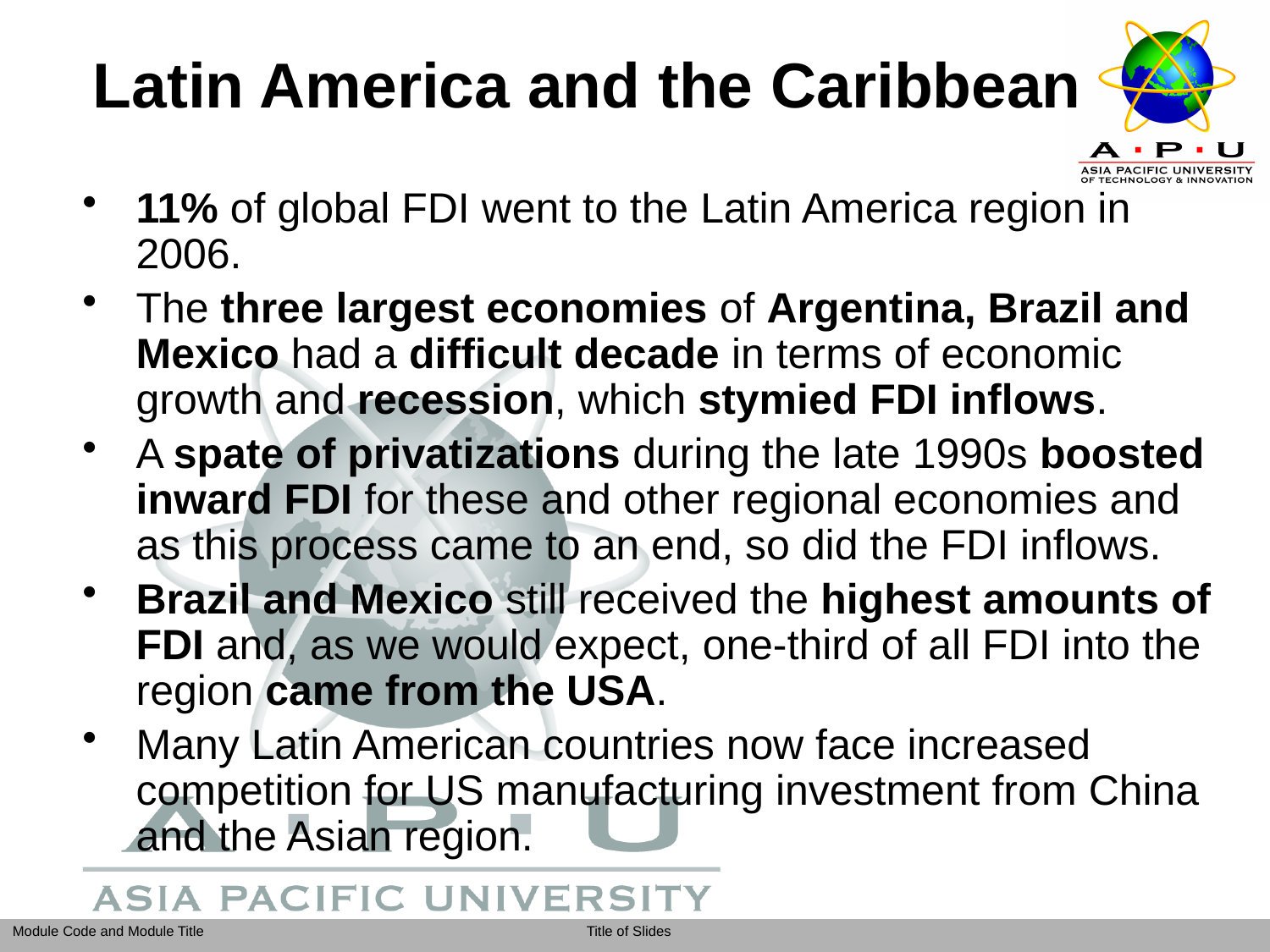

Latin America and the Caribbean
11% of global FDI went to the Latin America region in 2006.
The three largest economies of Argentina, Brazil and Mexico had a difficult decade in terms of economic growth and recession, which stymied FDI inflows.
A spate of privatizations during the late 1990s boosted inward FDI for these and other regional economies and as this process came to an end, so did the FDI inflows.
Brazil and Mexico still received the highest amounts of FDI and, as we would expect, one-third of all FDI into the region came from the USA.
Many Latin American countries now face increased competition for US manufacturing investment from China and the Asian region.